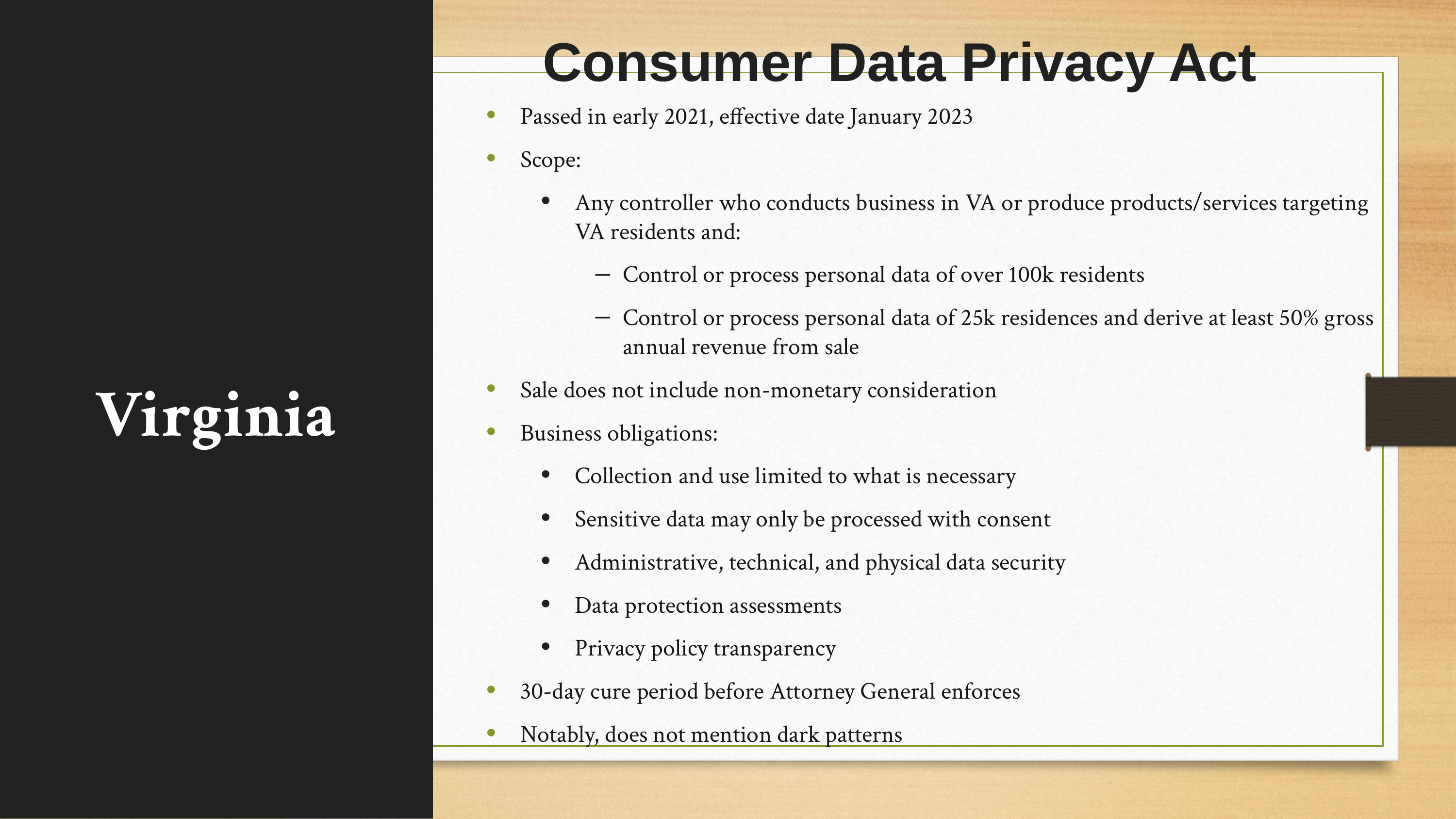

Consumer Data Privacy Act
Passed in early 2021, effective date January 2023
Scope:
Any controller who conducts business in VA or produce products/services targeting VA residents and:
Control or process personal data of over 100k residents
Control or process personal data of 25k residences and derive at least 50% gross annual revenue from sale
Sale does not include non-monetary consideration
Business obligations:
Collection and use limited to what is necessary
Sensitive data may only be processed with consent
Administrative, technical, and physical data security
Data protection assessments
Privacy policy transparency
30-day cure period before Attorney General enforces
Notably, does not mention dark patterns

# Virginia